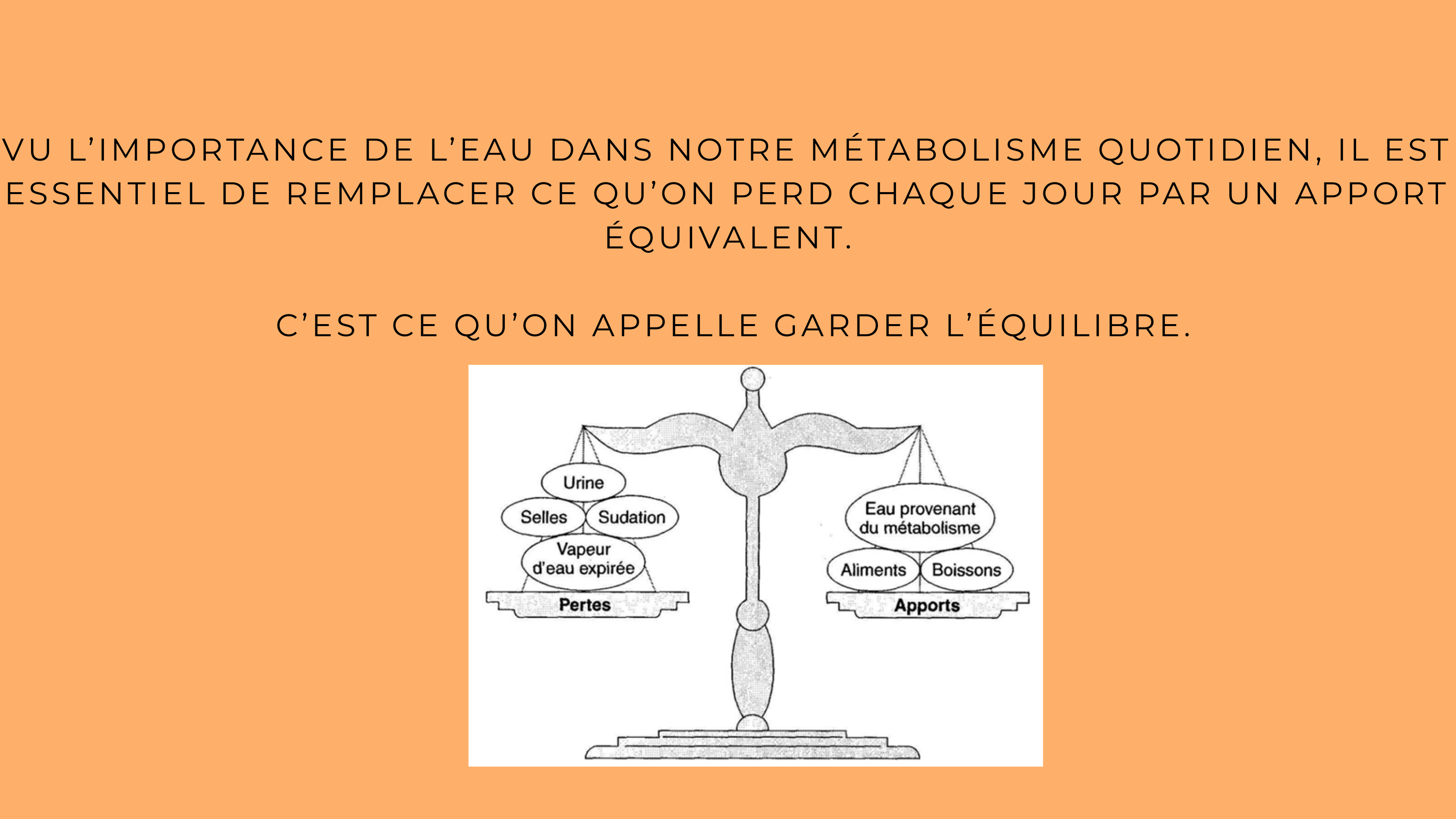

VU L’IMPORTANCE DE L’EAU DANS NOTRE MÉTABOLISME QUOTIDIEN, IL EST ESSENTIEL DE REMPLACER CE QU’ON PERD CHAQUE JOUR PAR UN APPORT ÉQUIVALENT.

 C’EST CE QU’ON APPELLE GARDER L’ÉQUILIBRE.